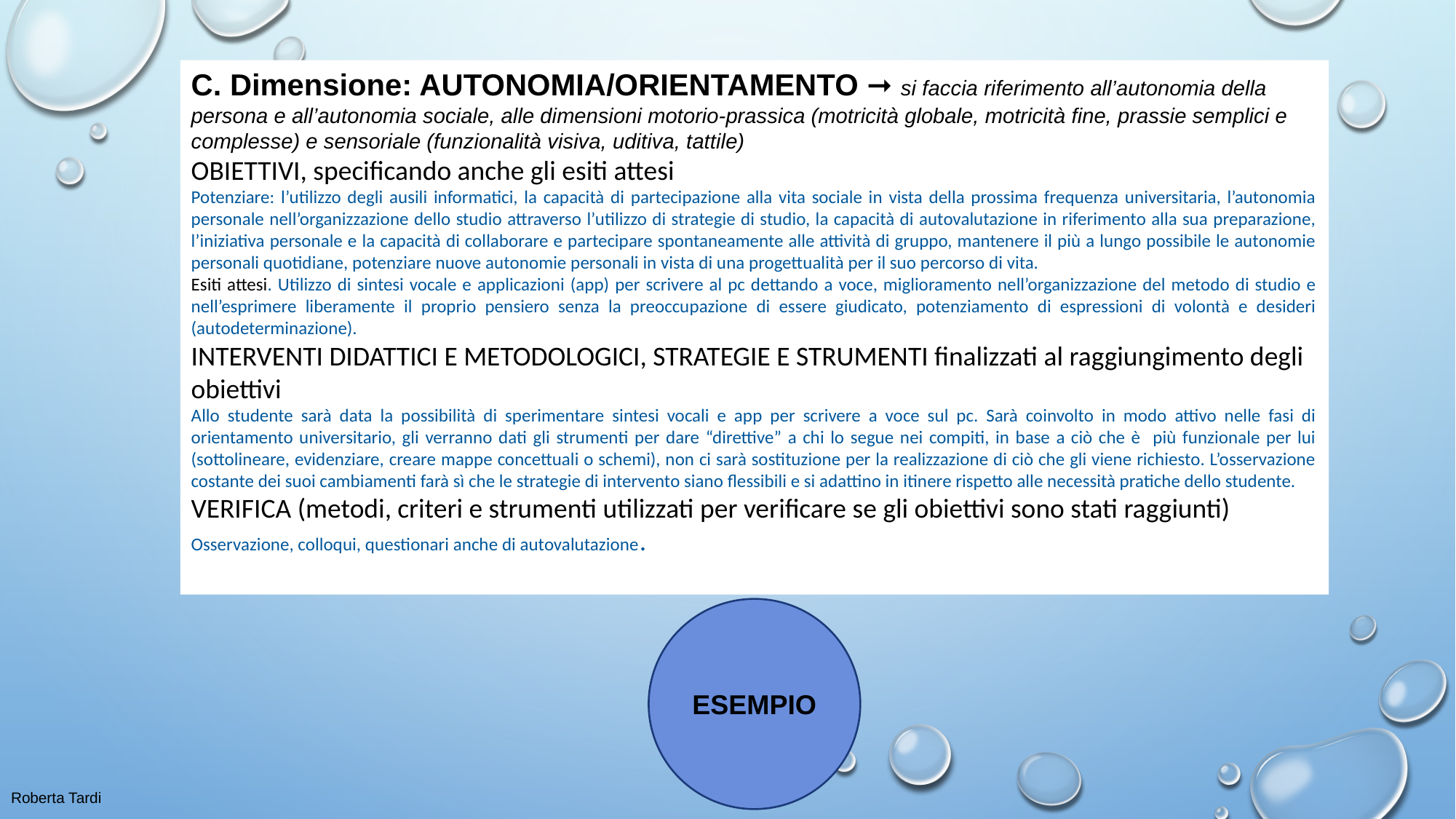

C. Dimensione: AUTONOMIA/ORIENTAMENTO ➞ si faccia riferimento all’autonomia della persona e all’autonomia sociale, alle dimensioni motorio-prassica (motricità globale, motricità fine, prassie semplici e complesse) e sensoriale (funzionalità visiva, uditiva, tattile)
OBIETTIVI, specificando anche gli esiti attesi
Potenziare: l’utilizzo degli ausili informatici, la capacità di partecipazione alla vita sociale in vista della prossima frequenza universitaria, l’autonomia personale nell’organizzazione dello studio attraverso l’utilizzo di strategie di studio, la capacità di autovalutazione in riferimento alla sua preparazione, l’iniziativa personale e la capacità di collaborare e partecipare spontaneamente alle attività di gruppo, mantenere il più a lungo possibile le autonomie personali quotidiane, potenziare nuove autonomie personali in vista di una progettualità per il suo percorso di vita.
Esiti attesi. Utilizzo di sintesi vocale e applicazioni (app) per scrivere al pc dettando a voce, miglioramento nell’organizzazione del metodo di studio e nell’esprimere liberamente il proprio pensiero senza la preoccupazione di essere giudicato, potenziamento di espressioni di volontà e desideri (autodeterminazione).
INTERVENTI DIDATTICI E METODOLOGICI, STRATEGIE E STRUMENTI finalizzati al raggiungimento degli
obiettivi
Allo studente sarà data la possibilità di sperimentare sintesi vocali e app per scrivere a voce sul pc. Sarà coinvolto in modo attivo nelle fasi di orientamento universitario, gli verranno dati gli strumenti per dare “direttive” a chi lo segue nei compiti, in base a ciò che è  più funzionale per lui (sottolineare, evidenziare, creare mappe concettuali o schemi), non ci sarà sostituzione per la realizzazione di ciò che gli viene richiesto. L’osservazione costante dei suoi cambiamenti farà sì che le strategie di intervento siano flessibili e si adattino in itinere rispetto alle necessità pratiche dello studente.
VERIFICA (metodi, criteri e strumenti utilizzati per verificare se gli obiettivi sono stati raggiunti)
Osservazione, colloqui, questionari anche di autovalutazione.

ESEMPIO
Roberta Tardi